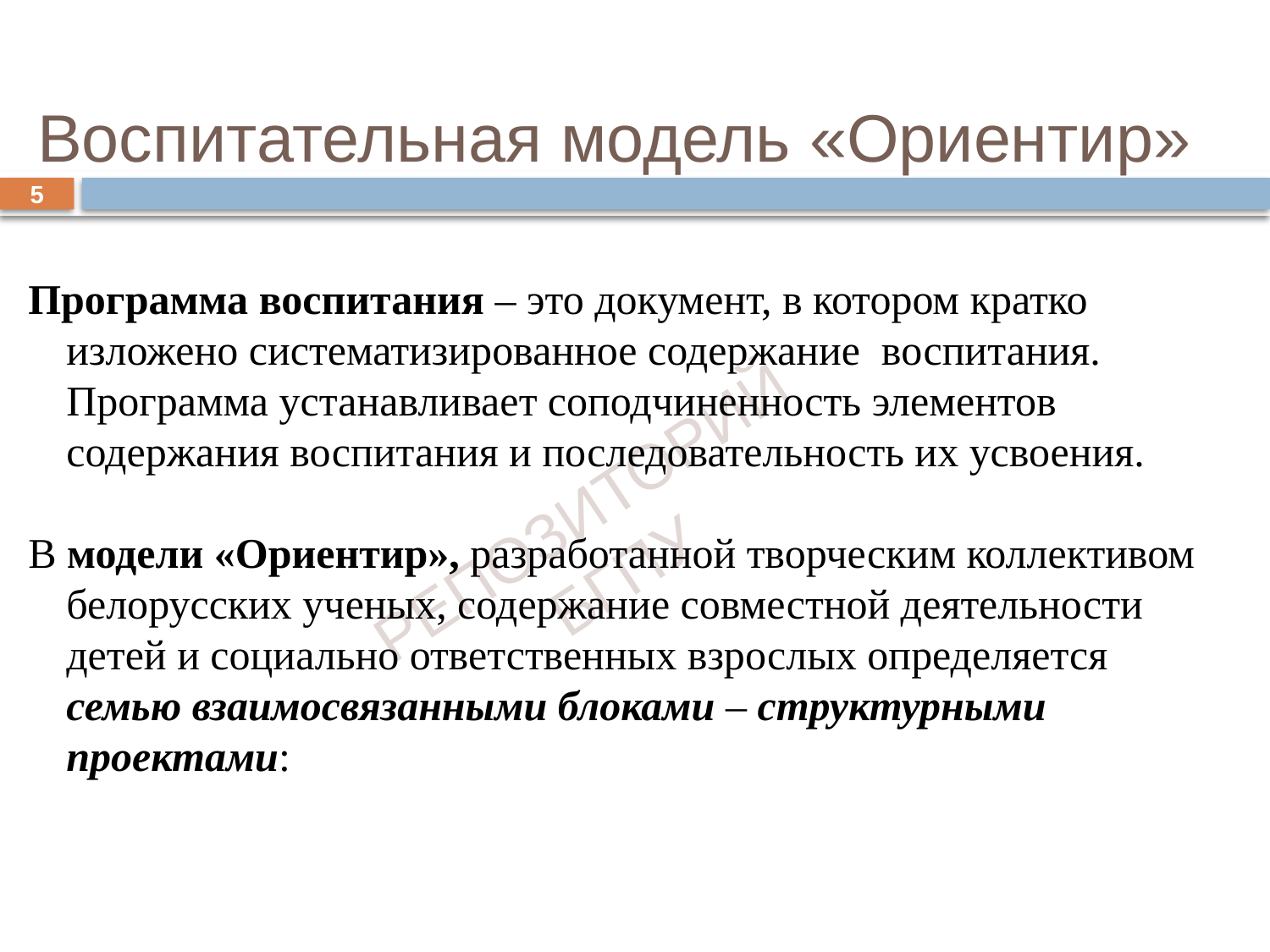

# Воспитательная модель «Ориентир»
5
Программа воспитания – это документ, в котором кратко изложено систематизированное содержание  воспитания. Программа устанавливает соподчиненность элементов содержания воспитания и последовательность их усвоения.

В модели «Ориентир», разработанной творческим коллективом белорусских ученых, содержание совместной деятельности детей и социально ответственных взрослых определяется семью взаимосвязанными блоками – структурными проектами: